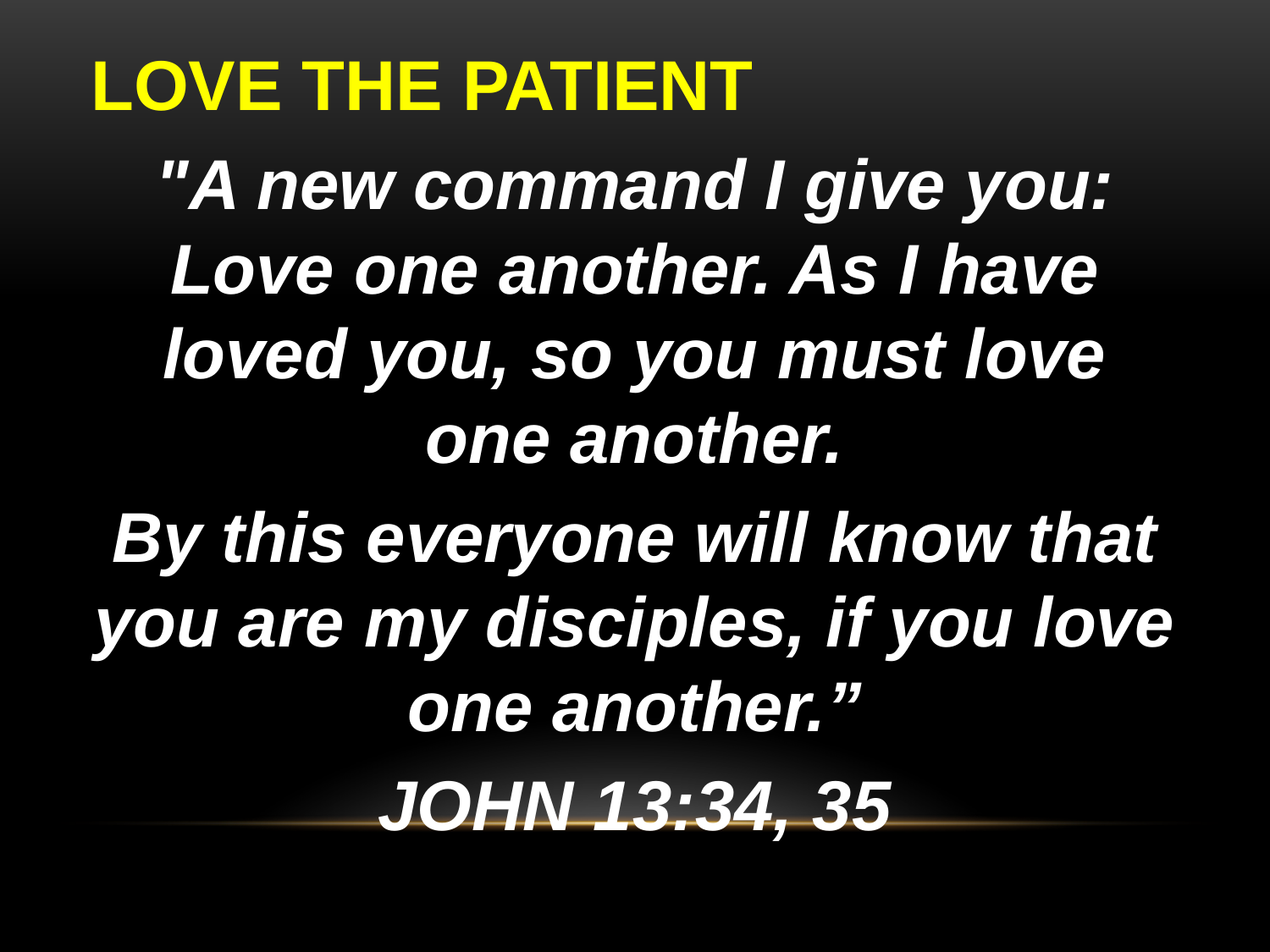

# LOVE THE PATIENT
"A new command I give you: Love one another. As I have loved you, so you must love one another.
By this everyone will know that you are my disciples, if you love one another.”
JOHN 13:34, 35